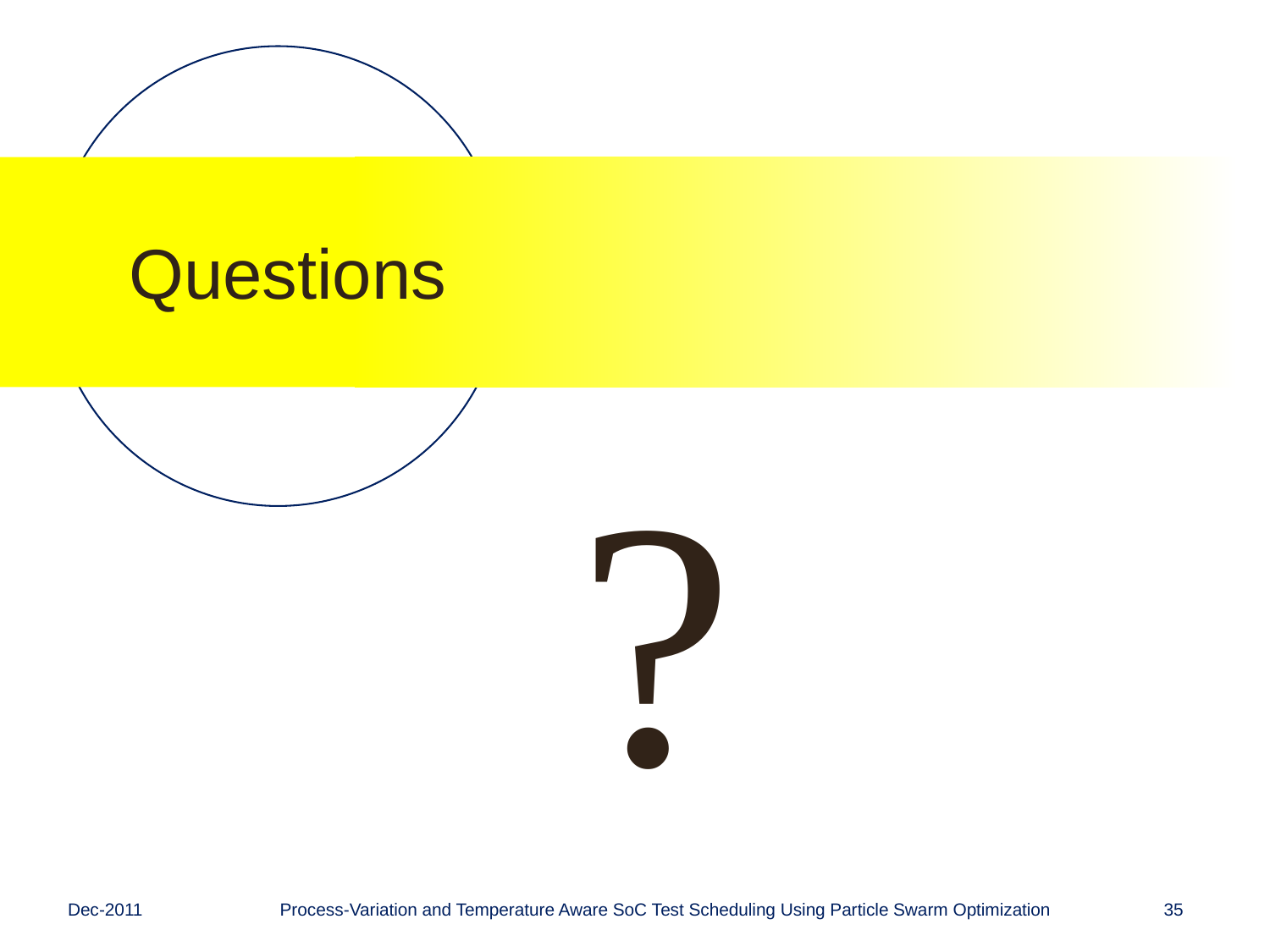

# Questions
?
Dec-2011
Process-Variation and Temperature Aware SoC Test Scheduling Using Particle Swarm Optimization
35